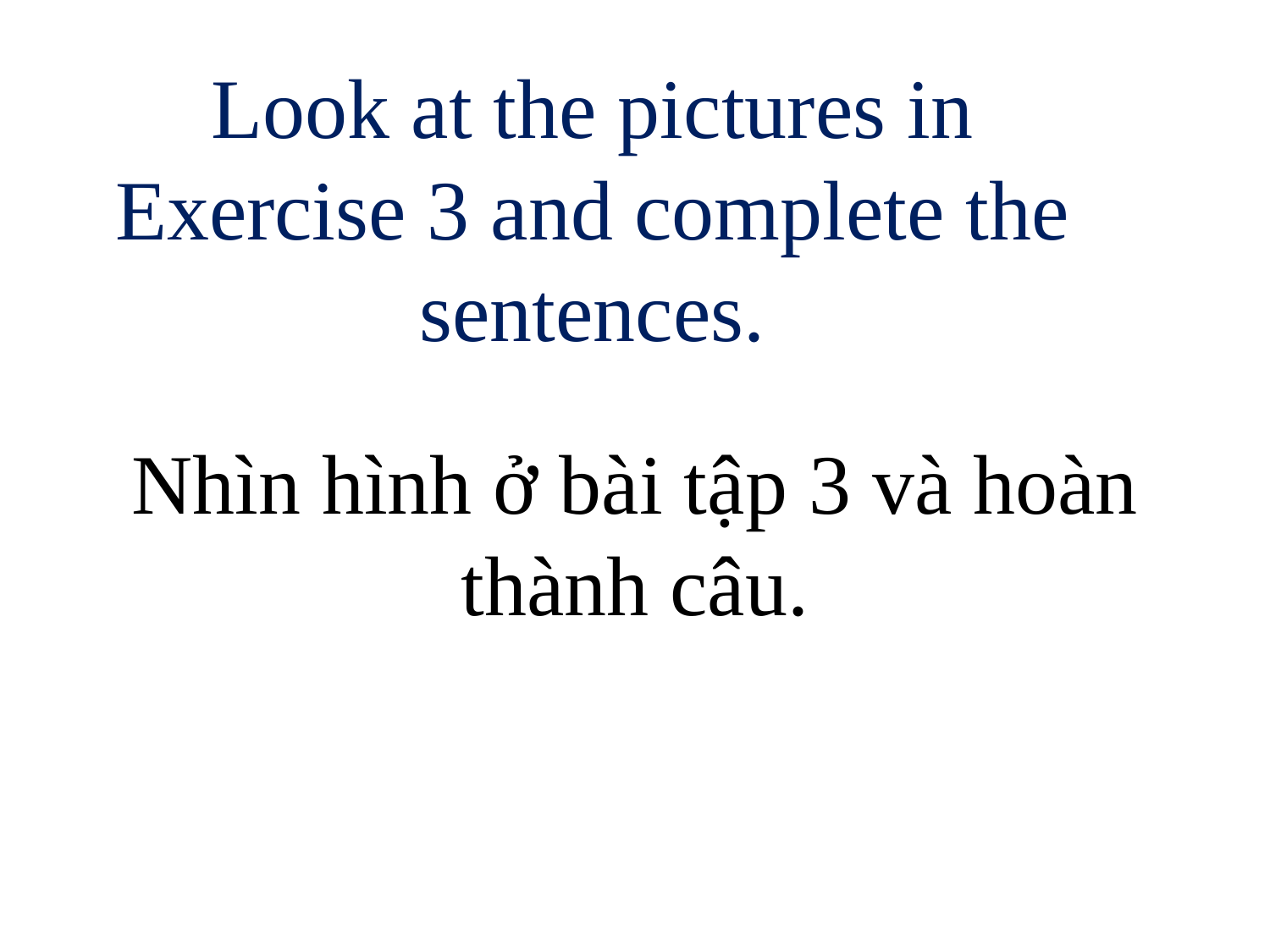

# Look at the pictures in Exercise 3 and complete the sentences.
Nhìn hình ở bài tập 3 và hoàn thành câu.